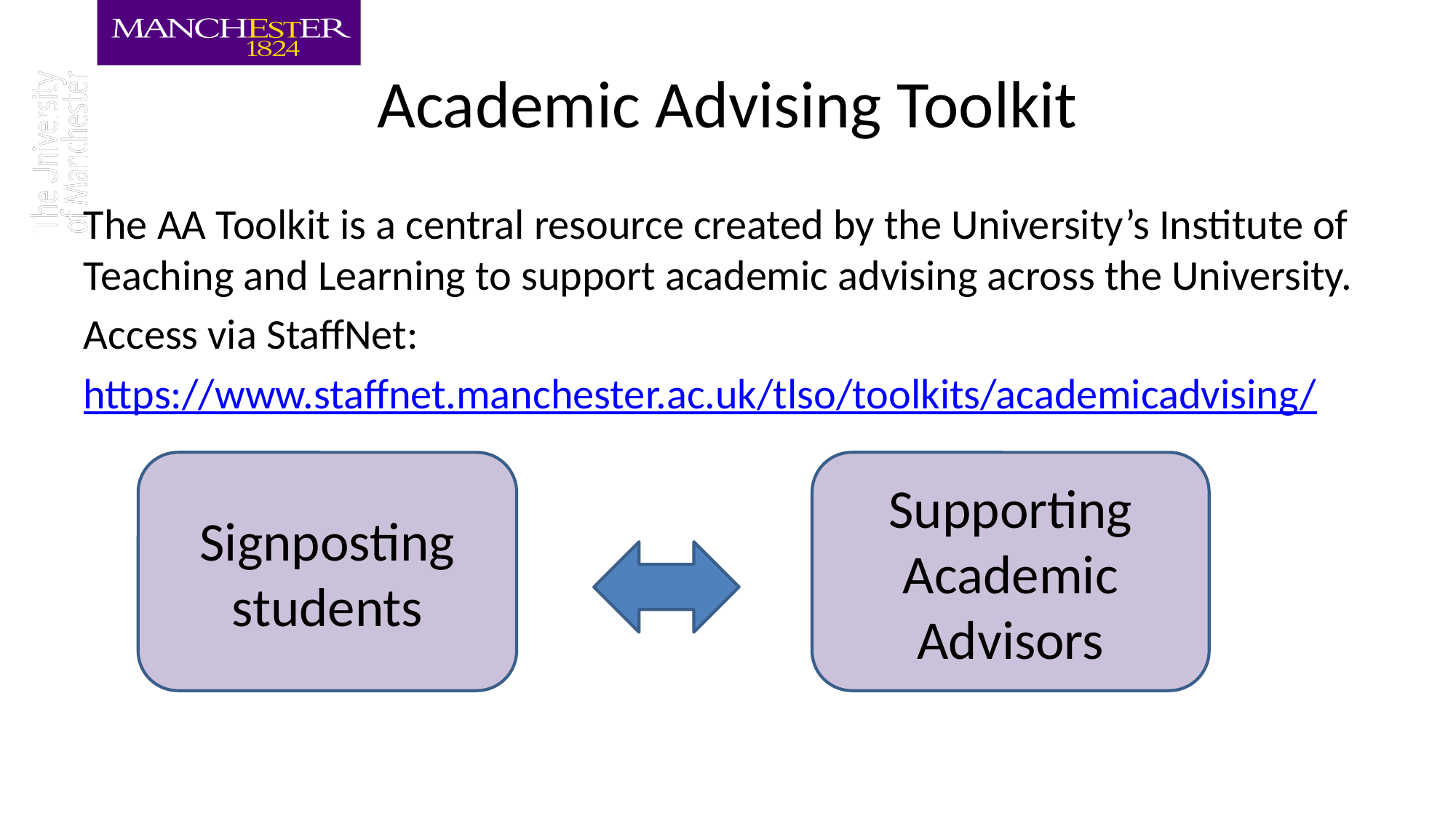

# Academic Advising Toolkit
The AA Toolkit is a central resource created by the University’s Institute of Teaching and Learning to support academic advising across the University.
Access via StaffNet:
https://www.staffnet.manchester.ac.uk/tlso/toolkits/academicadvising/

Signposting students
Supporting Academic Advisors